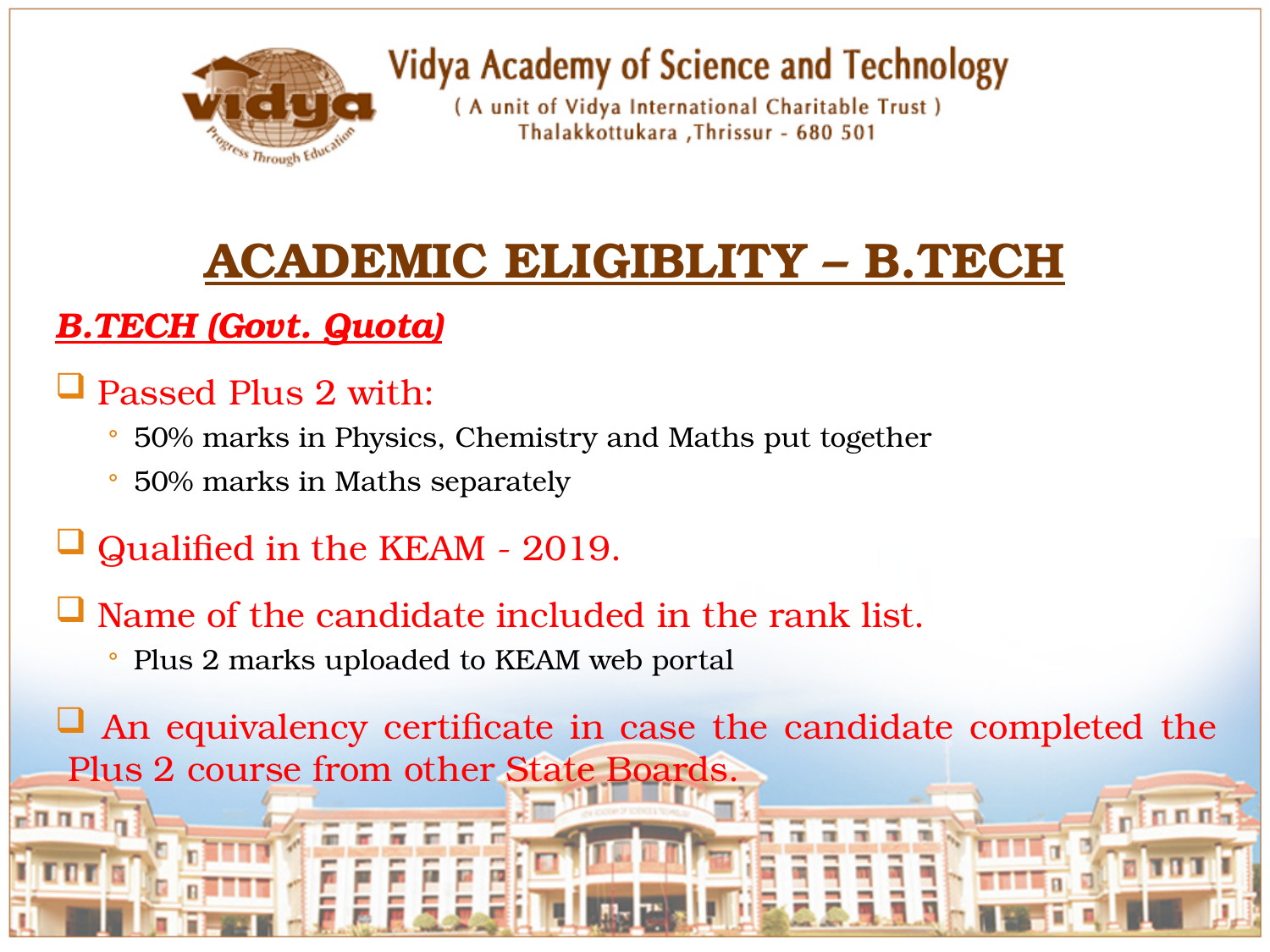

ACADEMIC ELIGIBLITY – B.TECH
B.TECH (Govt. Quota)
 Passed Plus 2 with:
50% marks in Physics, Chemistry and Maths put together
50% marks in Maths separately
 Qualified in the KEAM - 2019.
 Name of the candidate included in the rank list.
Plus 2 marks uploaded to KEAM web portal
 An equivalency certificate in case the candidate completed the Plus 2 course from other State Boards.